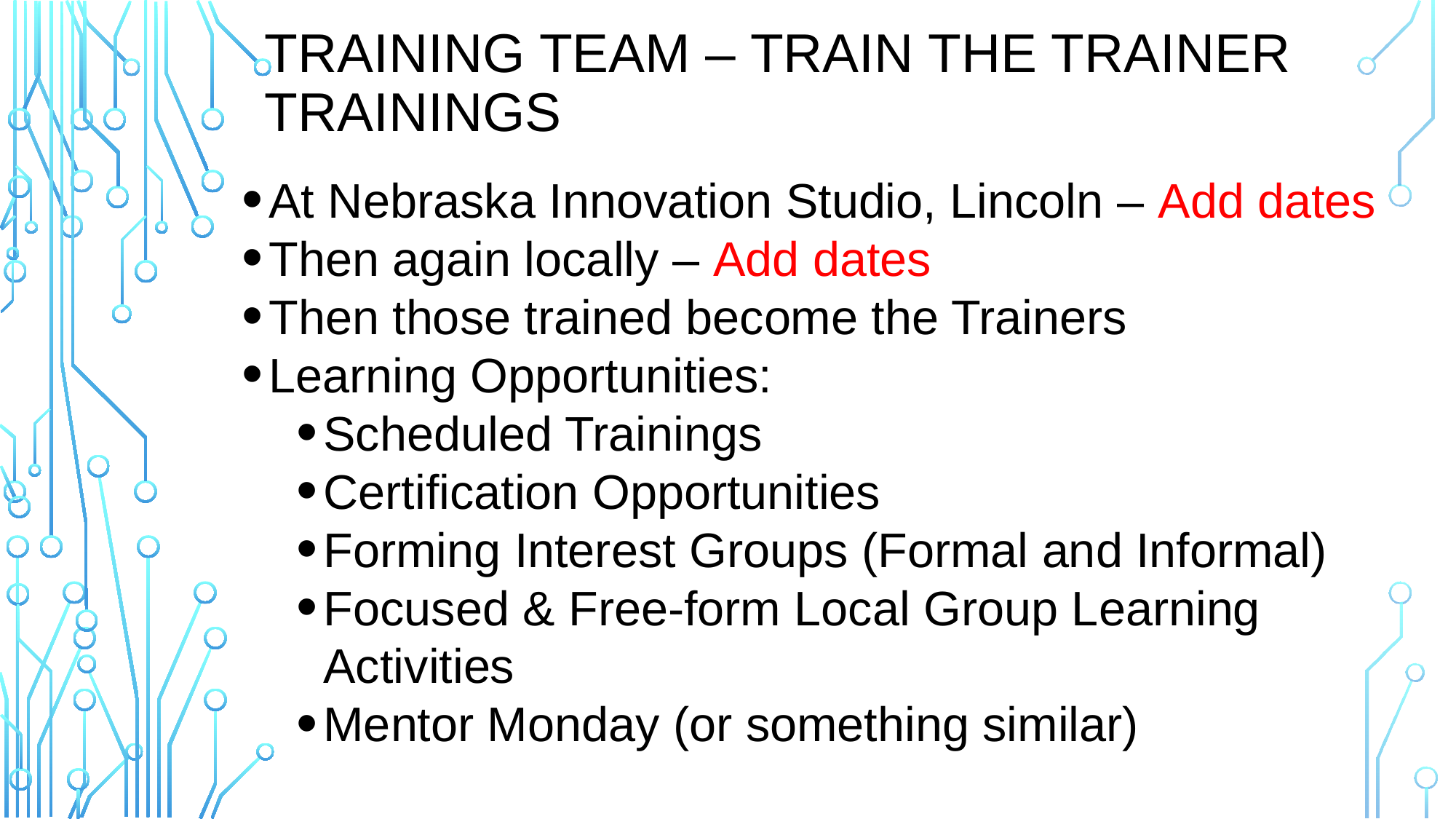

# TRAINING TEAM – TRAIN THE TRAINER TRAININGS
group)
At Nebraska Innovation Studio, Lincoln – Add dates
Then again locally – Add dates
Then those trained become the Trainers
Learning Opportunities:
Scheduled Trainings
Certification Opportunities
Forming Interest Groups (Formal and Informal)
Focused & Free-form Local Group Learning Activities
Mentor Monday (or something similar)